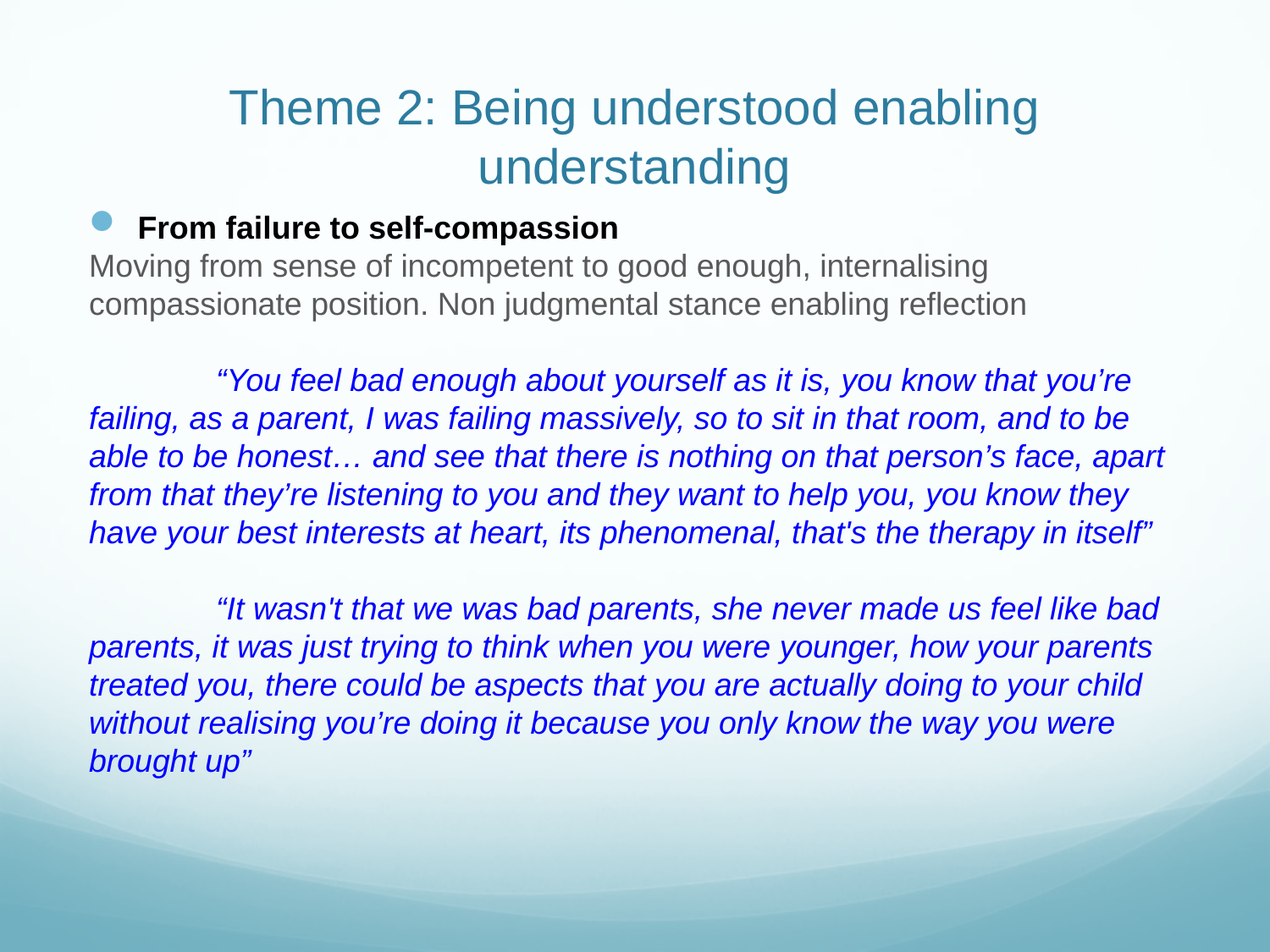

# Theme 2: Being understood enabling understanding
From failure to self-compassion
Moving from sense of incompetent to good enough, internalising compassionate position. Non judgmental stance enabling reflection

	“You feel bad enough about yourself as it is, you know that you’re failing, as a parent, I was failing massively, so to sit in that room, and to be able to be honest… and see that there is nothing on that person’s face, apart from that they’re listening to you and they want to help you, you know they have your best interests at heart, its phenomenal, that's the therapy in itself”

	“It wasn't that we was bad parents, she never made us feel like bad parents, it was just trying to think when you were younger, how your parents treated you, there could be aspects that you are actually doing to your child without realising you’re doing it because you only know the way you were brought up”